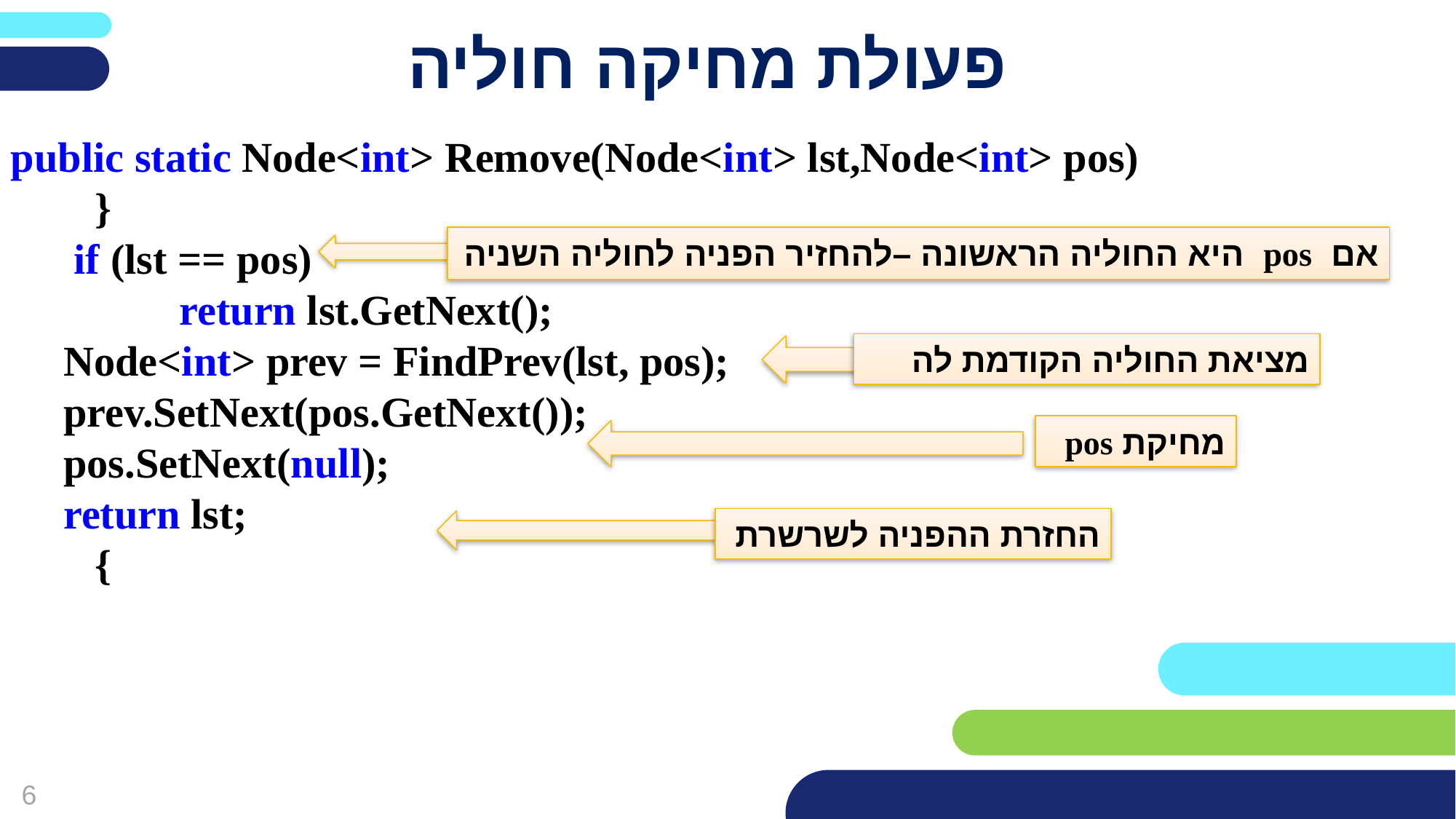

# פעולת מחיקה חוליה
public static Node<int> Remove(Node<int> lst,Node<int> pos)
        }
      if (lst == pos)
                return lst.GetNext();
     Node<int> prev = FindPrev(lst, pos);
     prev.SetNext(pos.GetNext());
     pos.SetNext(null);
     return lst;
        {
אם  pos  היא החוליה הראשונה –להחזיר הפניה לחוליה השניה

מציאת החוליה הקודמת לה

מחיקת pos

החזרת ההפניה לשרשרת